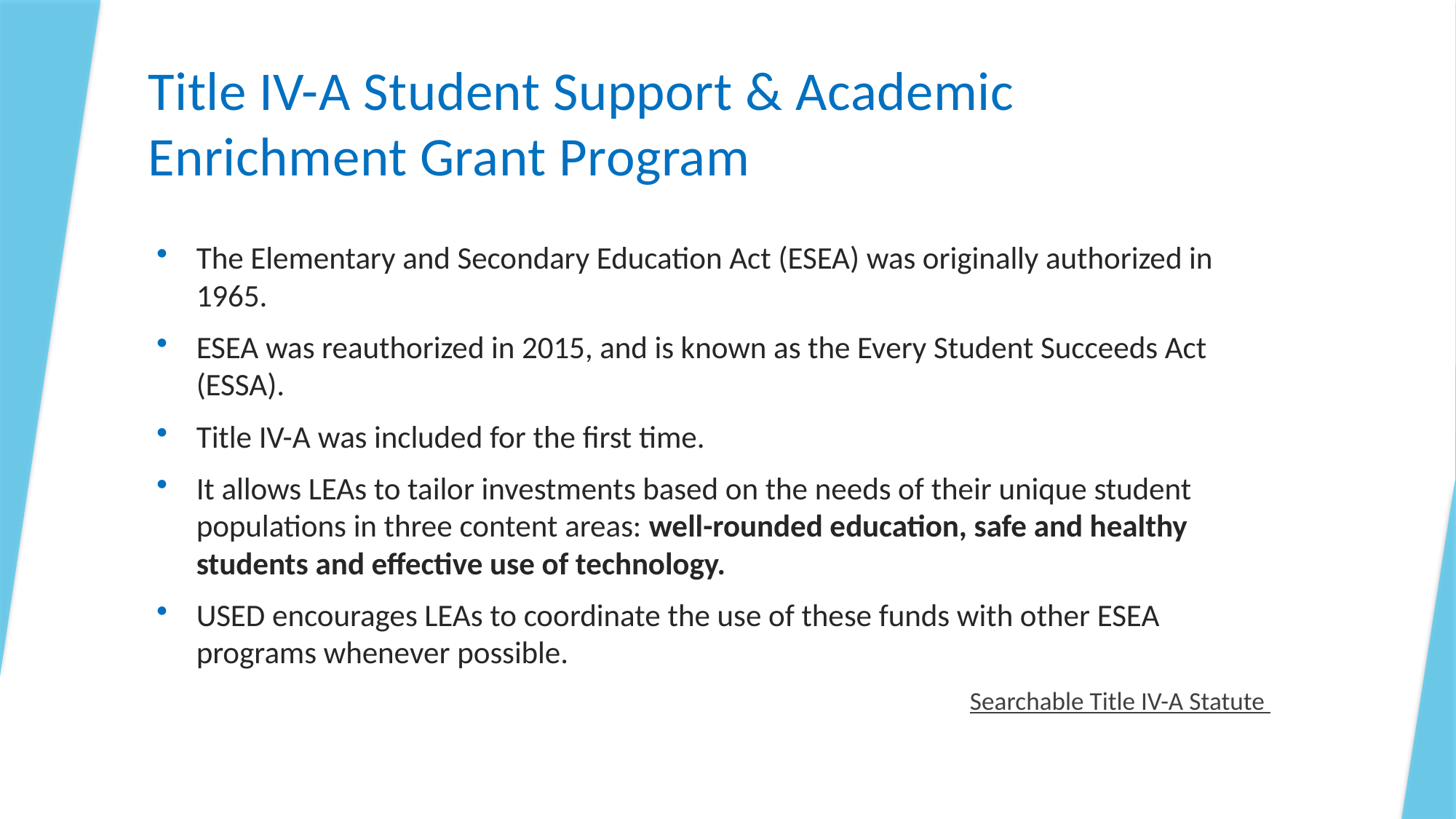

# Title IV-A Student Support & Academic Enrichment Grant Program
The Elementary and Secondary Education Act (ESEA) was originally authorized in 1965.
ESEA was reauthorized in 2015, and is known as the Every Student Succeeds Act (ESSA).
Title IV-A was included for the first time.
It allows LEAs to tailor investments based on the needs of their unique student populations in three content areas: well-rounded education, safe and healthy students and effective use of technology.
USED encourages LEAs to coordinate the use of these funds with other ESEA programs whenever possible.
Searchable Title IV-A Statute